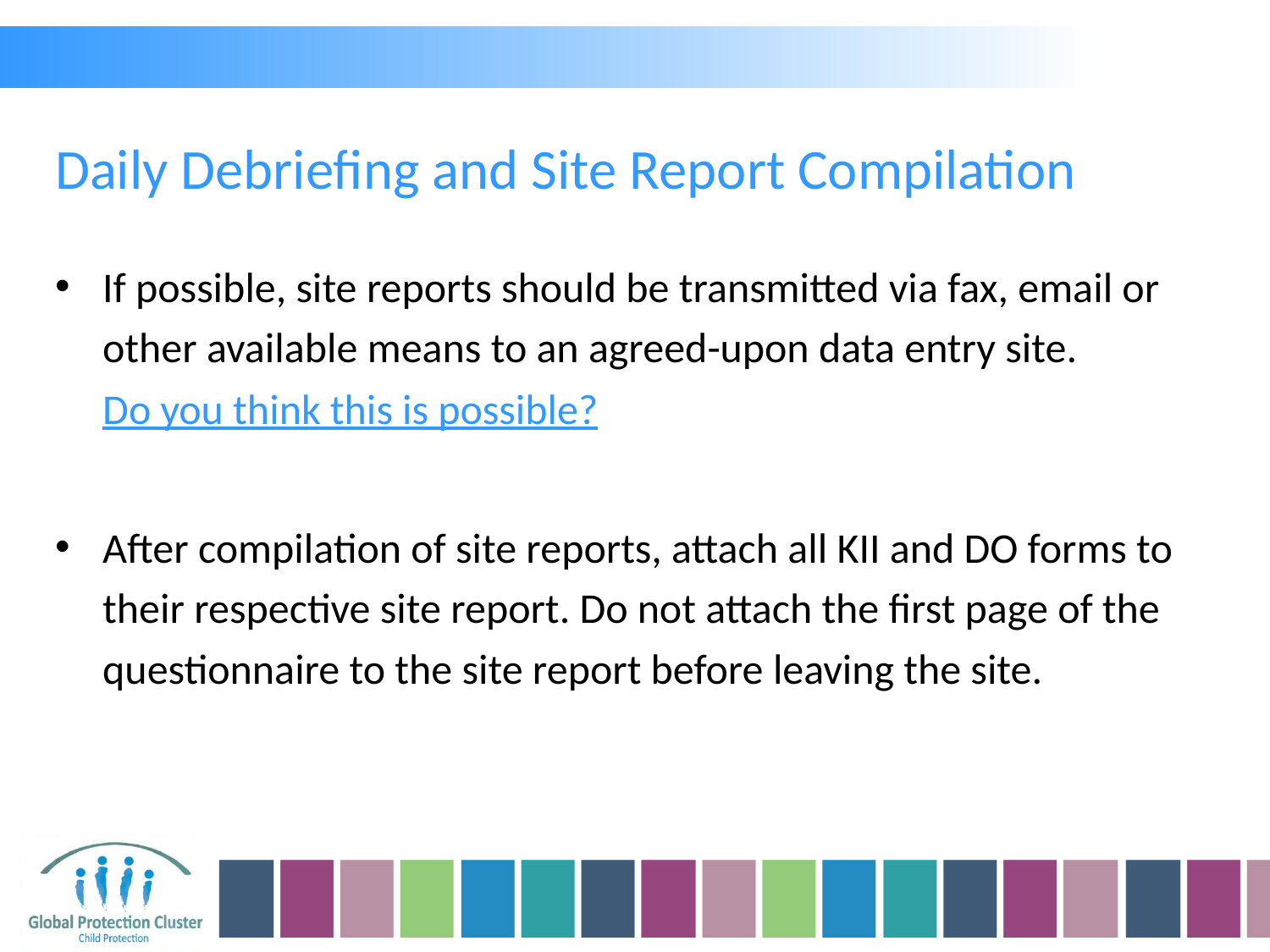

Daily Debriefing and Site Report Compilation
If possible, site reports should be transmitted via fax, email or other available means to an agreed-upon data entry site.           Do you think this is possible?

After compilation of site reports, attach all KII and DO forms to their respective site report. Do not attach the first page of the questionnaire to the site report before leaving the site.